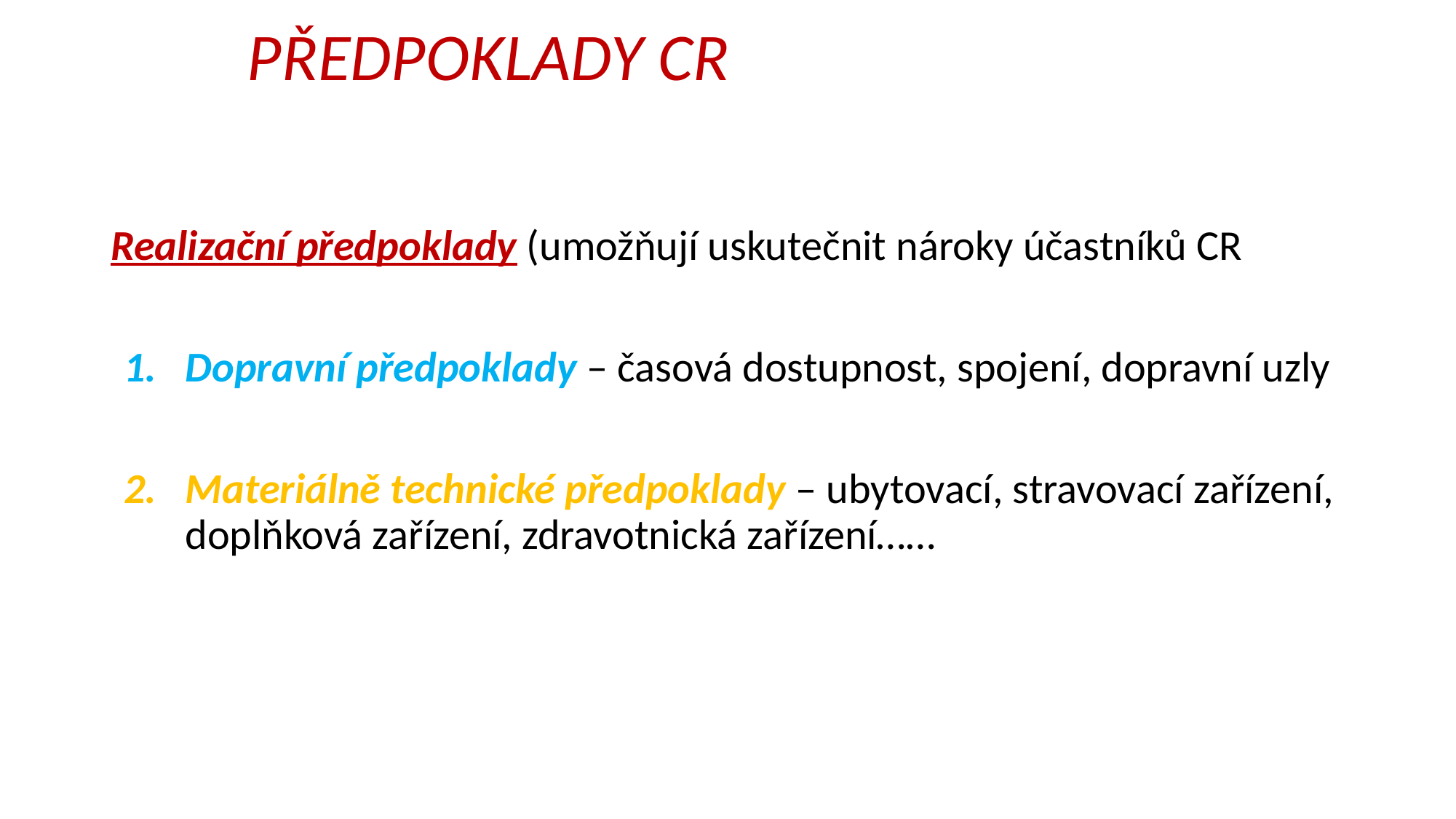

# PŘEDPOKLADY CR
Realizační předpoklady (umožňují uskutečnit nároky účastníků CR

Dopravní předpoklady – časová dostupnost, spojení, dopravní uzly

Materiálně technické předpoklady – ubytovací, stravovací zařízení, doplňková zařízení, zdravotnická zařízení……